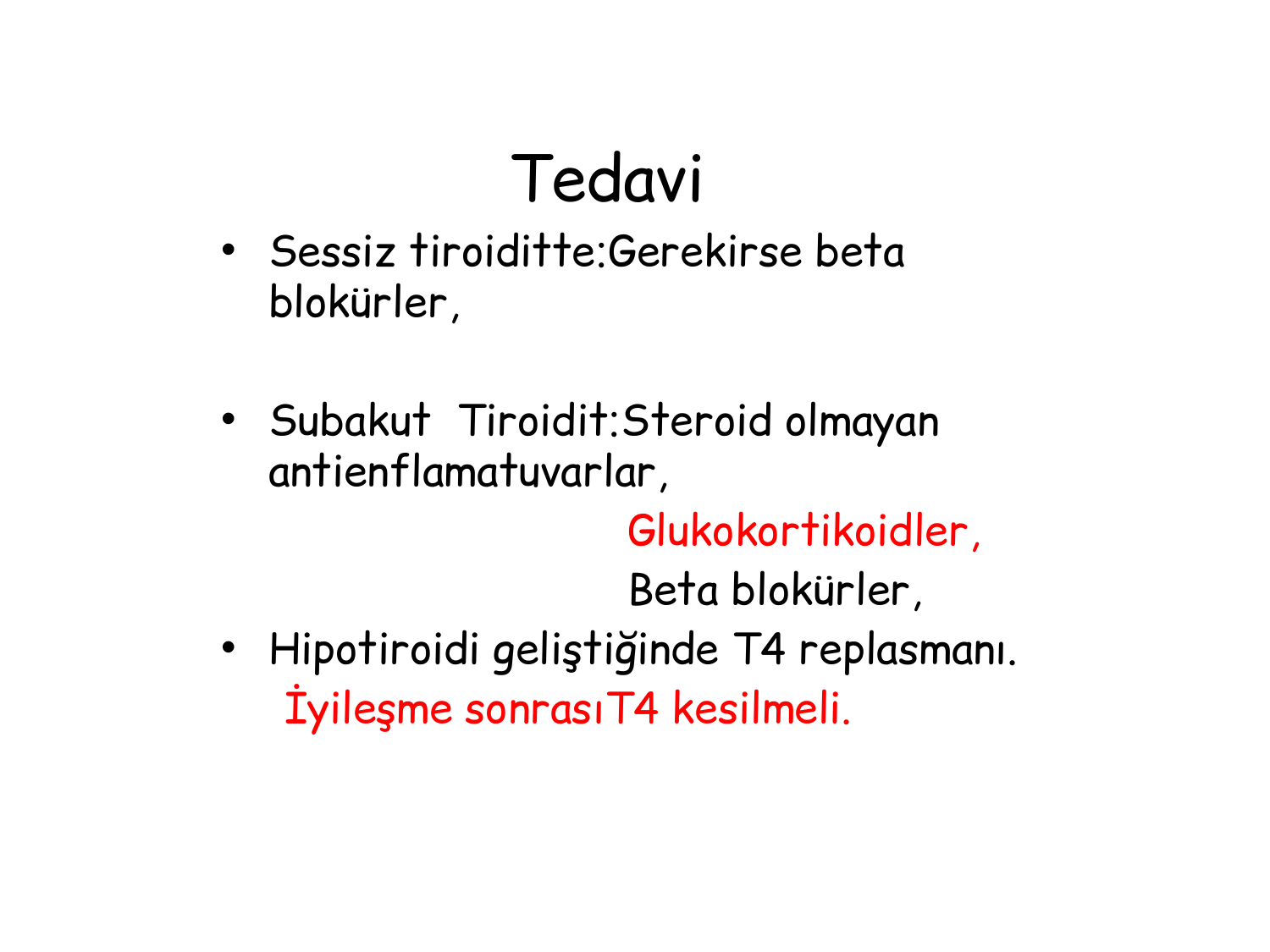

# Tedavi

Sessiz tiroiditte:Gerekirse beta blokürler,

Subakut  Tiroidit:Steroid olmayan antienflamatuvarlar,
                                Glukokortikoidler,
                                Beta blokürler,
Hipotiroidi geliştiğinde T4 replasmanı.
     İyileşme sonrasıT4 kesilmeli.